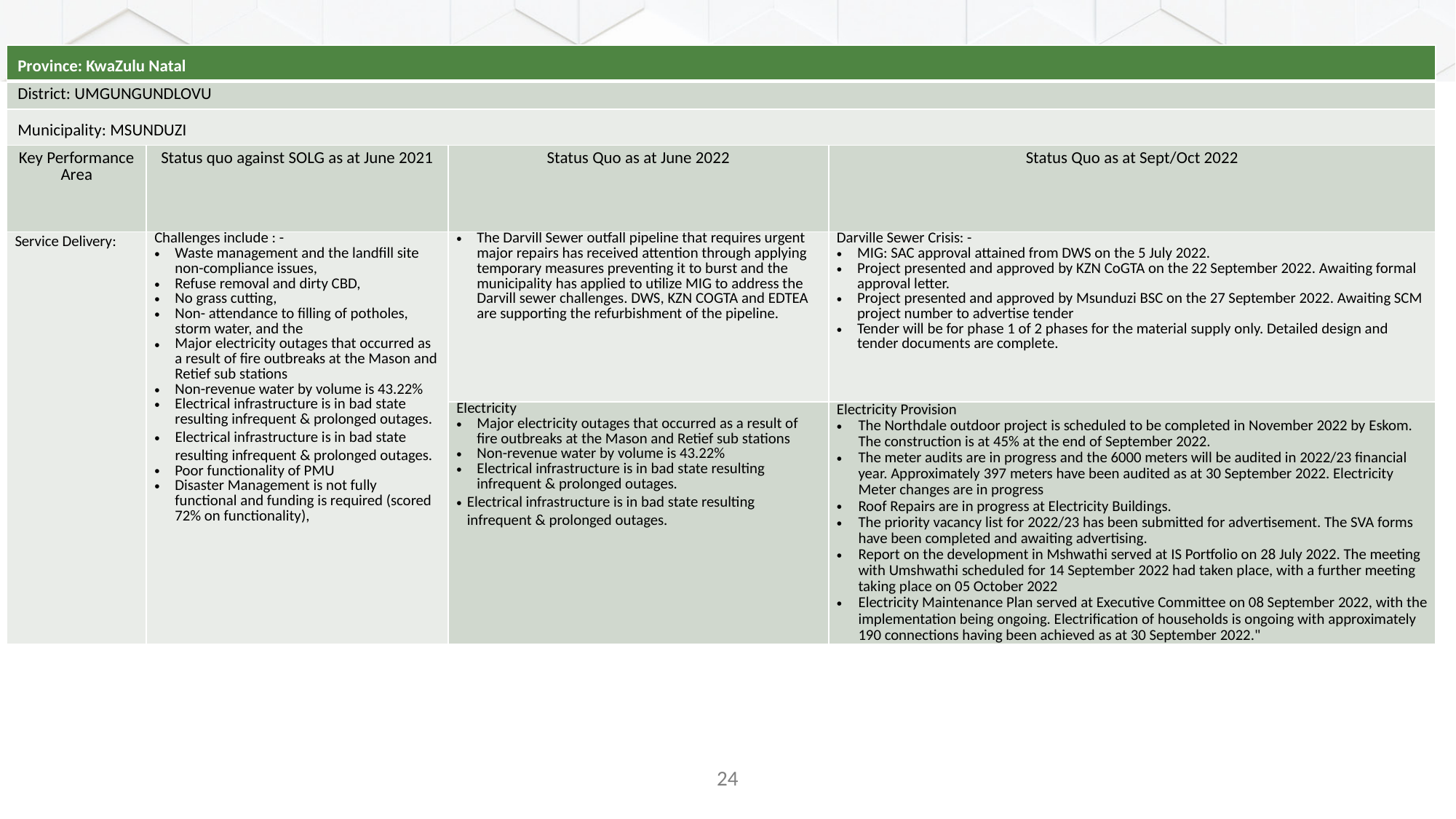

| Province: KwaZulu Natal |  |  |  |
| --- | --- | --- | --- |
| District: UMGUNGUNDLOVU |  |  |  |
| Municipality: MSUNDUZI |  |  |  |
| Key Performance Area | Status quo against SOLG as at June 2021 | Status Quo as at June 2022 | Status Quo as at Sept/Oct 2022 |
| Service Delivery: | Challenges include : - Waste management and the landfill site non-compliance issues, Refuse removal and dirty CBD, No grass cutting, Non- attendance to filling of potholes, storm water, and the Major electricity outages that occurred as a result of fire outbreaks at the Mason and Retief sub stations Non-revenue water by volume is 43.22% Electrical infrastructure is in bad state resulting infrequent & prolonged outages. Electrical infrastructure is in bad state resulting infrequent & prolonged outages. Poor functionality of PMU Disaster Management is not fully functional and funding is required (scored 72% on functionality), | The Darvill Sewer outfall pipeline that requires urgent major repairs has received attention through applying temporary measures preventing it to burst and the municipality has applied to utilize MIG to address the Darvill sewer challenges. DWS, KZN COGTA and EDTEA are supporting the refurbishment of the pipeline. | Darville Sewer Crisis: - MIG: SAC approval attained from DWS on the 5 July 2022. Project presented and approved by KZN CoGTA on the 22 September 2022. Awaiting formal approval letter. Project presented and approved by Msunduzi BSC on the 27 September 2022. Awaiting SCM project number to advertise tender Tender will be for phase 1 of 2 phases for the material supply only. Detailed design and tender documents are complete. |
|  |  | Electricity Major electricity outages that occurred as a result of fire outbreaks at the Mason and Retief sub stations Non-revenue water by volume is 43.22% Electrical infrastructure is in bad state resulting infrequent & prolonged outages. Electrical infrastructure is in bad state resulting infrequent & prolonged outages. | Electricity Provision The Northdale outdoor project is scheduled to be completed in November 2022 by Eskom. The construction is at 45% at the end of September 2022. The meter audits are in progress and the 6000 meters will be audited in 2022/23 financial year. Approximately 397 meters have been audited as at 30 September 2022. Electricity Meter changes are in progress Roof Repairs are in progress at Electricity Buildings. The priority vacancy list for 2022/23 has been submitted for advertisement. The SVA forms have been completed and awaiting advertising. Report on the development in Mshwathi served at IS Portfolio on 28 July 2022. The meeting with Umshwathi scheduled for 14 September 2022 had taken place, with a further meeting taking place on 05 October 2022 Electricity Maintenance Plan served at Executive Committee on 08 September 2022, with the implementation being ongoing. Electrification of households is ongoing with approximately 190 connections having been achieved as at 30 September 2022." |